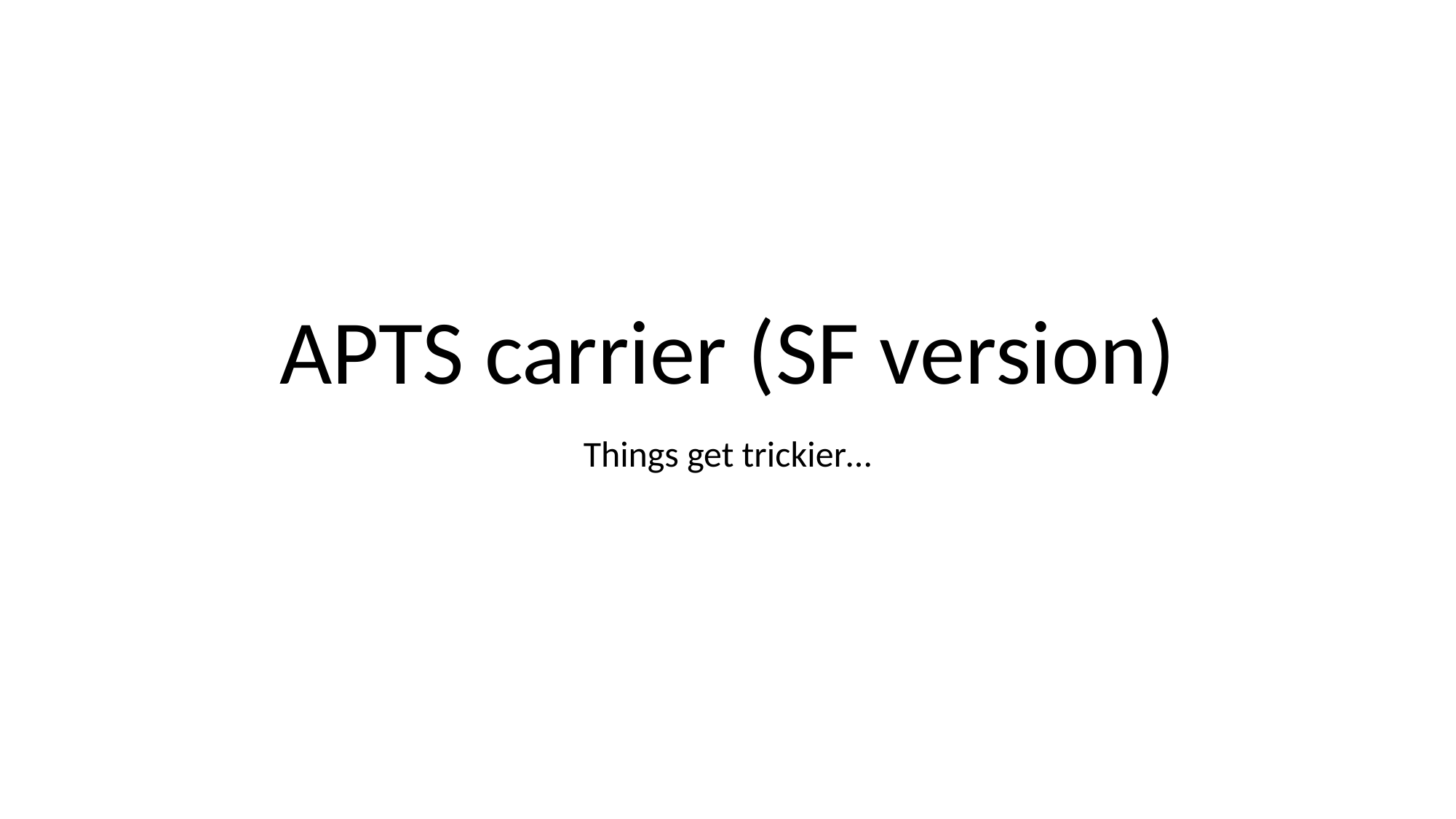

# APTS carrier (SF version)
Things get trickier…